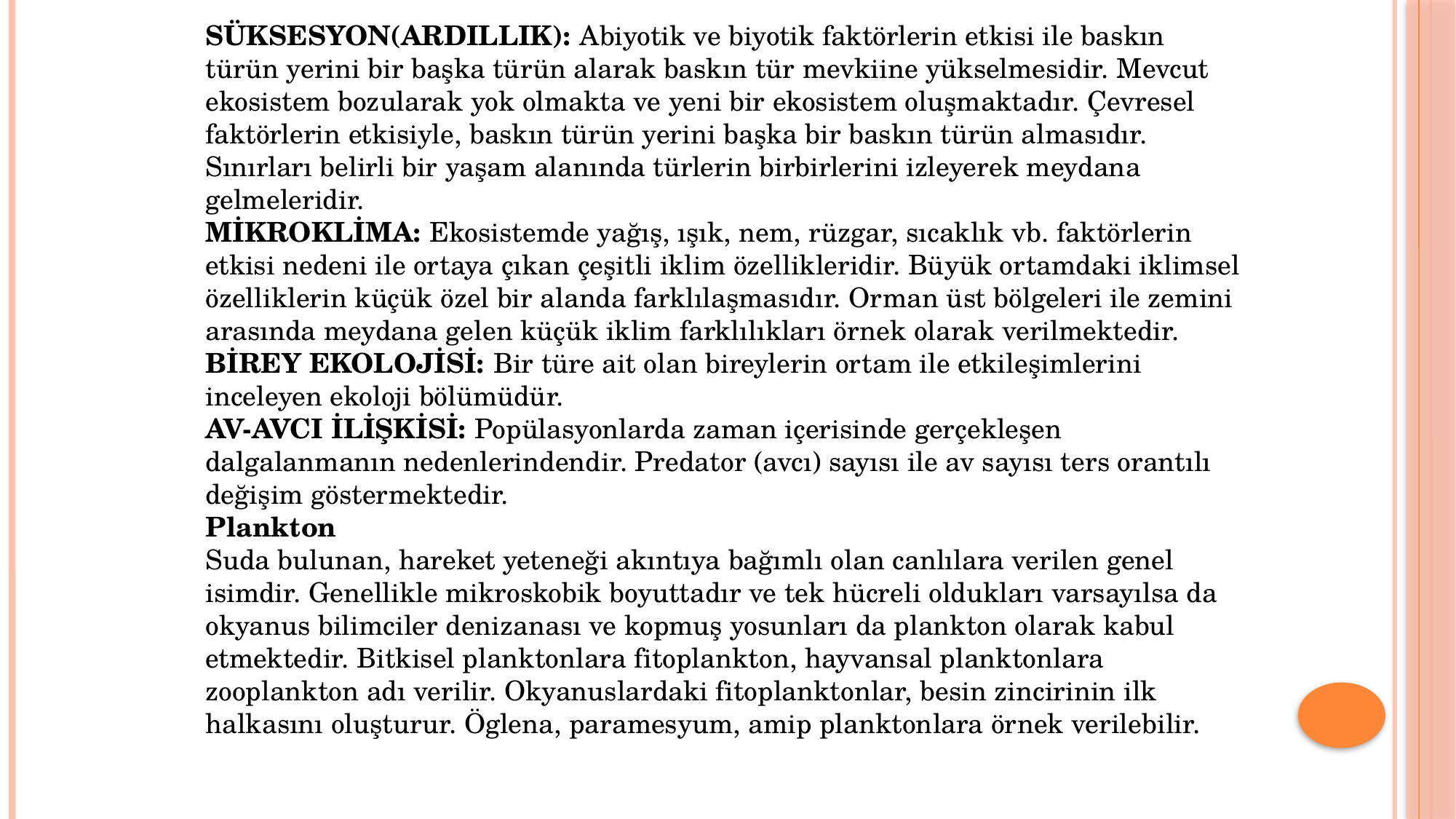

SÜKSESYON(ARDILLIK): Abiyotik ve biyotik faktörlerin etkisi ile baskın türün yerini bir başka türün alarak baskın tür mevkiine yükselmesidir. Mevcut ekosistem bozularak yok olmakta ve yeni bir ekosistem oluşmaktadır. Çevresel faktörlerin etkisiyle, baskın türün yerini başka bir baskın türün almasıdır. Sınırları belirli bir yaşam alanında türlerin birbirlerini izleyerek meydana gelmeleridir.
MİKROKLİMA: Ekosistemde yağış, ışık, nem, rüzgar, sıcaklık vb. faktörlerin etkisi nedeni ile ortaya çıkan çeşitli iklim özellikleridir. Büyük ortamdaki iklimsel özelliklerin küçük özel bir alanda farklılaşmasıdır. Orman üst bölgeleri ile zemini arasında meydana gelen küçük iklim farklılıkları örnek olarak verilmektedir.
BİREY EKOLOJİSİ: Bir türe ait olan bireylerin ortam ile etkileşimlerini inceleyen ekoloji bölümüdür.
AV-AVCI İLİŞKİSİ: Popülasyonlarda zaman içerisinde gerçekleşen dalgalanmanın nedenlerindendir. Predator (avcı) sayısı ile av sayısı ters orantılı değişim göstermektedir.
Plankton
Suda bulunan, hareket yeteneği akıntıya bağımlı olan canlılara verilen genel isimdir. Genellikle mikroskobik boyuttadır ve tek hücreli oldukları varsayılsa da okyanus bilimciler denizanası ve kopmuş yosunları da plankton olarak kabul etmektedir. Bitkisel planktonlara fitoplankton, hayvansal planktonlara zooplankton adı verilir. Okyanuslardaki fitoplanktonlar, besin zincirinin ilk halkasını oluşturur. Öglena, paramesyum, amip planktonlara örnek verilebilir.